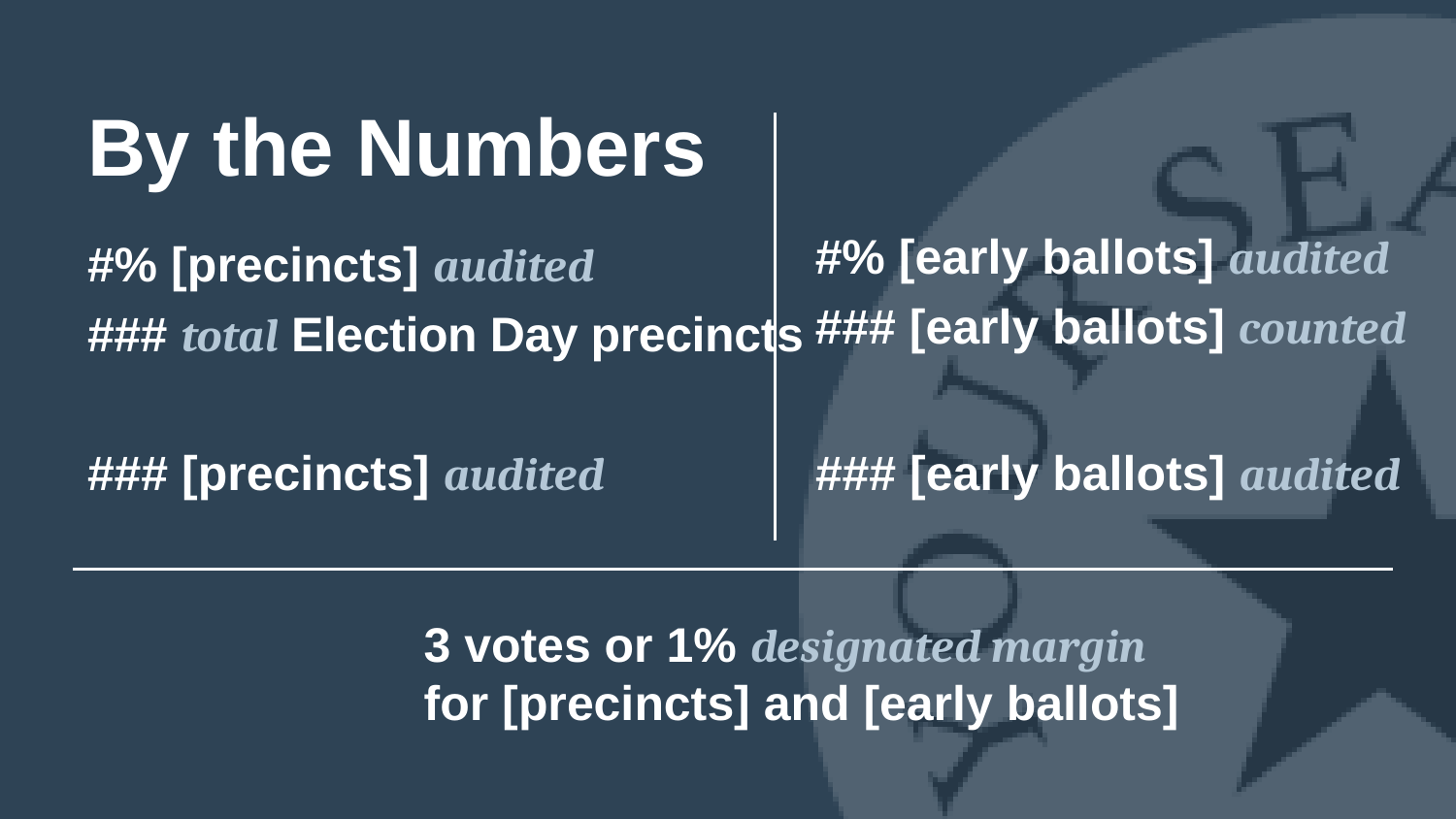

By the Numbers
#% [precincts] audited
### total Election Day precincts
#% [early ballots] audited
### [early ballots] counted

### [precincts] audited
### [early ballots] audited
3 votes or 1% designated margin
for [precincts] and [early ballots]